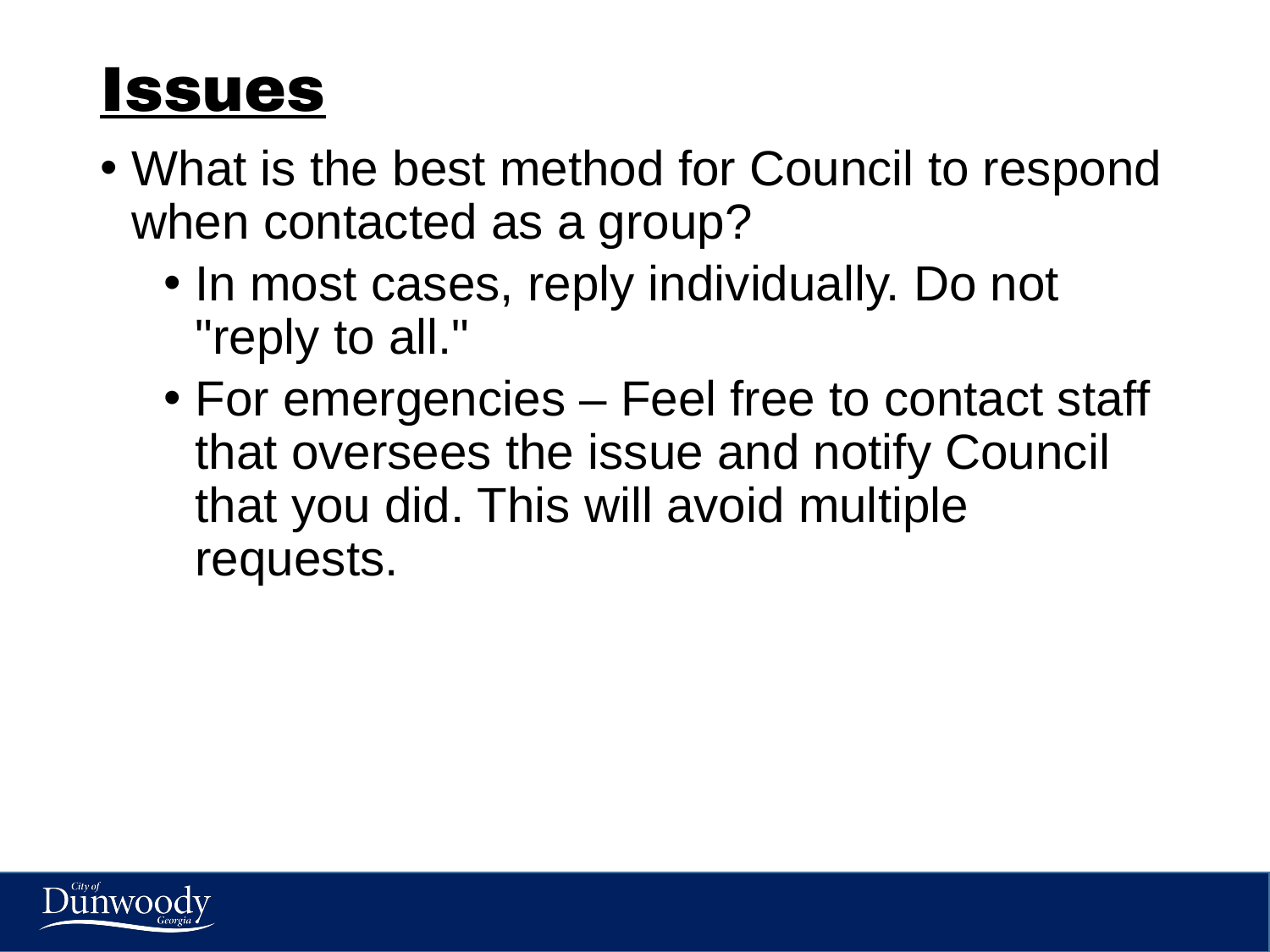

Issues
What is the best method for Council to respond when contacted as a group?
In most cases, reply individually. Do not "reply to all."
For emergencies – Feel free to contact staff that oversees the issue and notify Council that you did. This will avoid multiple requests.

#
3